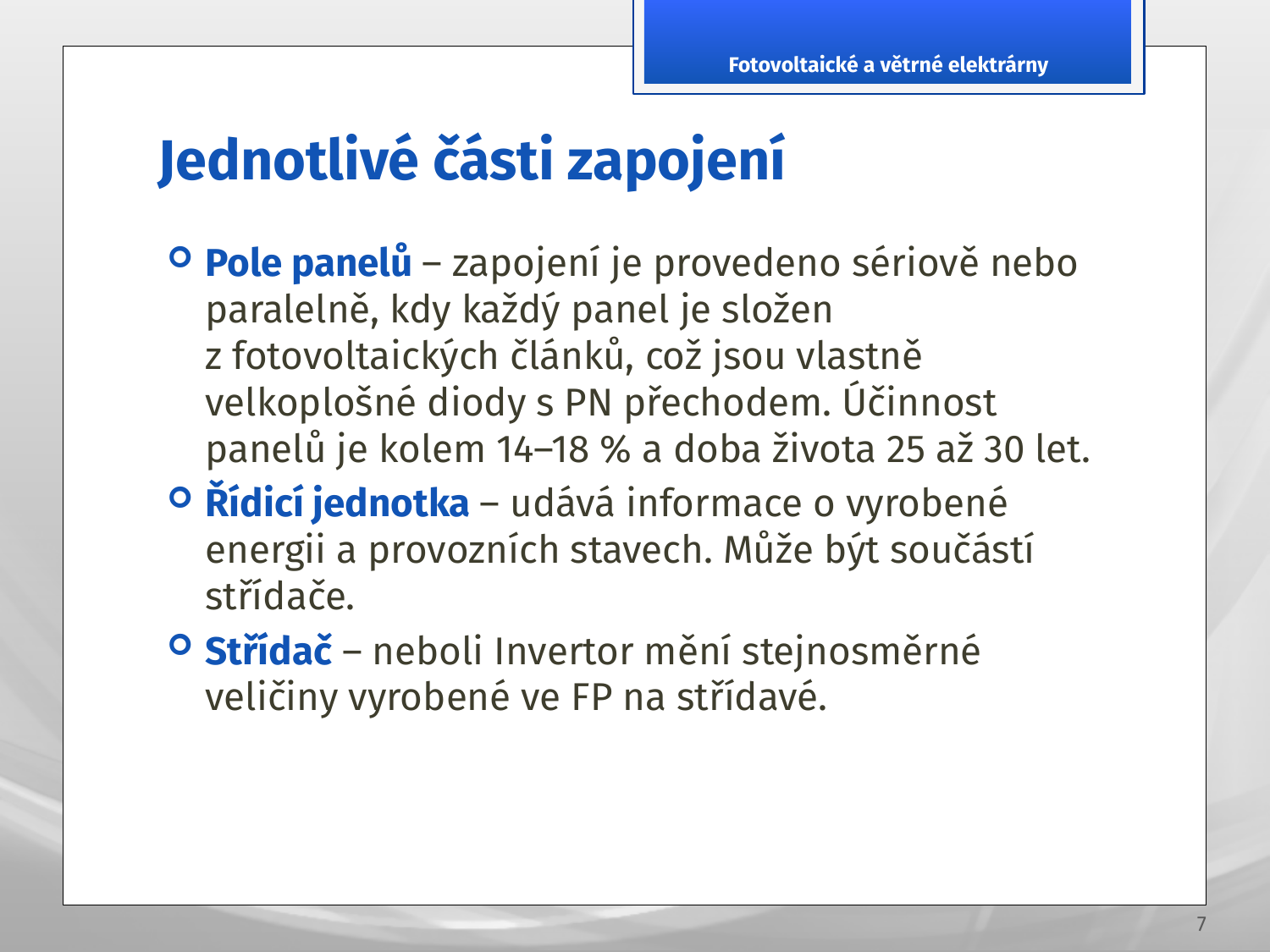

Fotovoltaické a větrné elektrárny
# Jednotlivé části zapojení
Pole panelů – zapojení je provedeno sériově nebo paralelně, kdy každý panel je složen z fotovoltaických článků, což jsou vlastně velkoplošné diody s PN přechodem. Účinnost panelů je kolem 14–18 % a doba života 25 až 30 let.
Řídicí jednotka – udává informace o vyrobené energii a provozních stavech. Může být součástí střídače.
Střídač – neboli Invertor mění stejnosměrné veličiny vyrobené ve FP na střídavé.